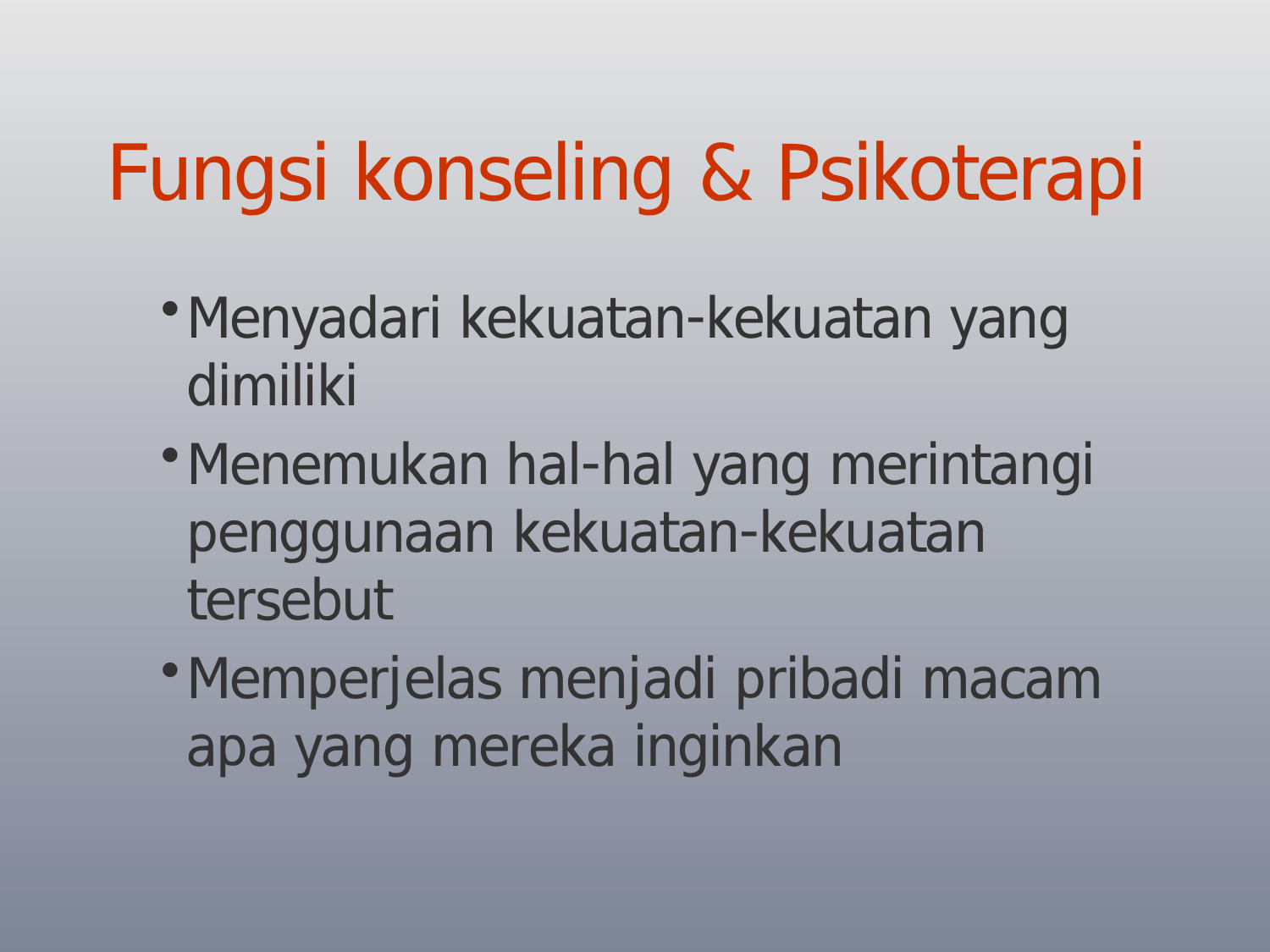

# Fungsi konseling & Psikoterapi
Menyadari kekuatan-kekuatan yang dimiliki
Menemukan hal-hal yang merintangi penggunaan kekuatan-kekuatan tersebut
Memperjelas menjadi pribadi macam apa yang mereka inginkan